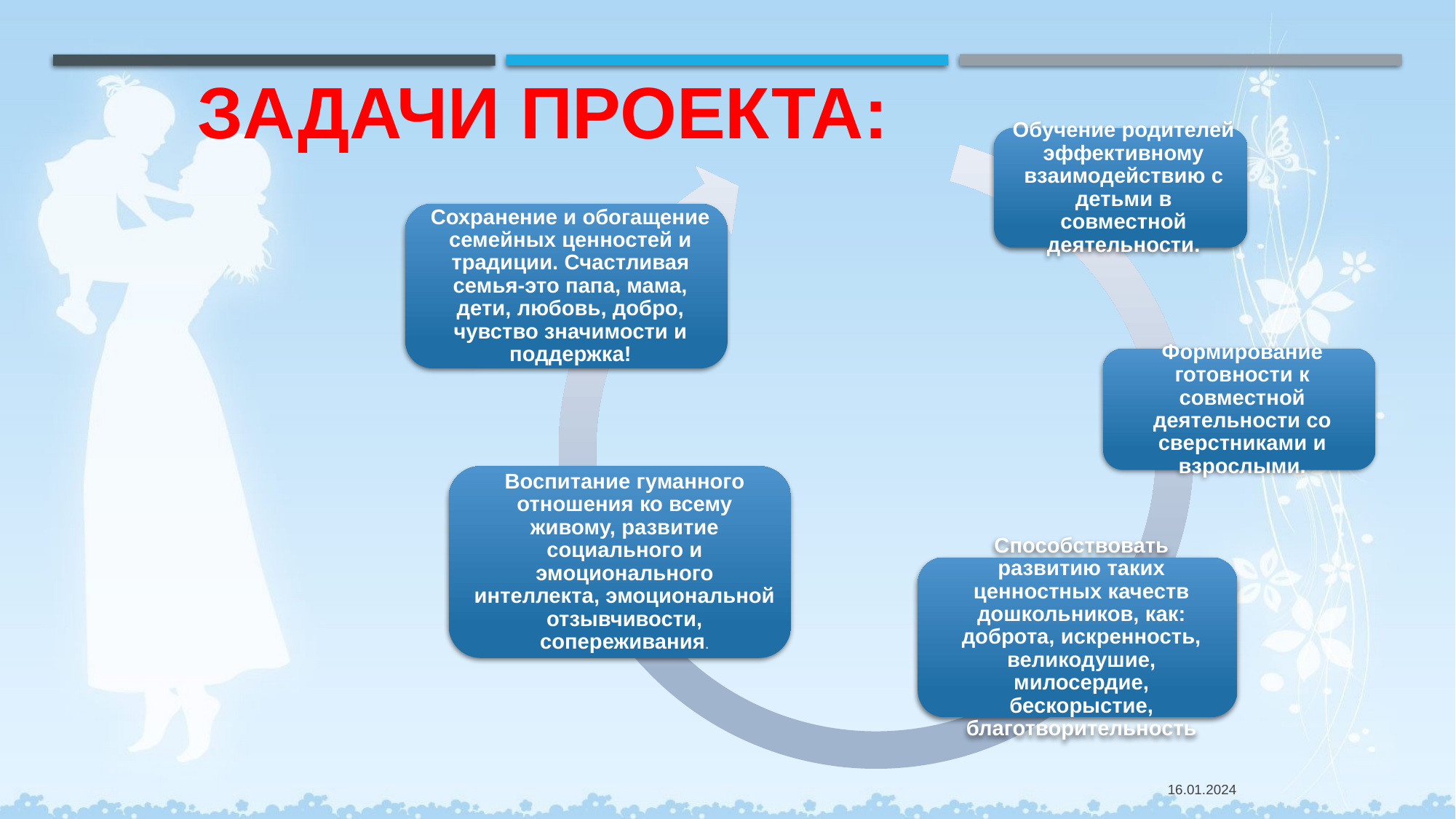

ЗАДАЧИ ПРОЕКТА:
Обучение родителей эффективному взаимодействию с детьми в совместной деятельности.
Формирование готовности к совместной деятельности со сверстниками и взрослыми.
Способствовать развитию таких ценностных качеств дошкольников, как: доброта, искренность, великодушие, милосердие, бескорыстие, благотворительность
Воспитание гуманного отношения ко всему живому, развитие социального и эмоционального интеллекта, эмоциональной отзывчивости, сопереживания.
Сохранение и обогащение семейных ценностей и традиции. Счастливая семья-это папа, мама, дети, любовь, добро, чувство значимости и поддержка!
16.01.2024